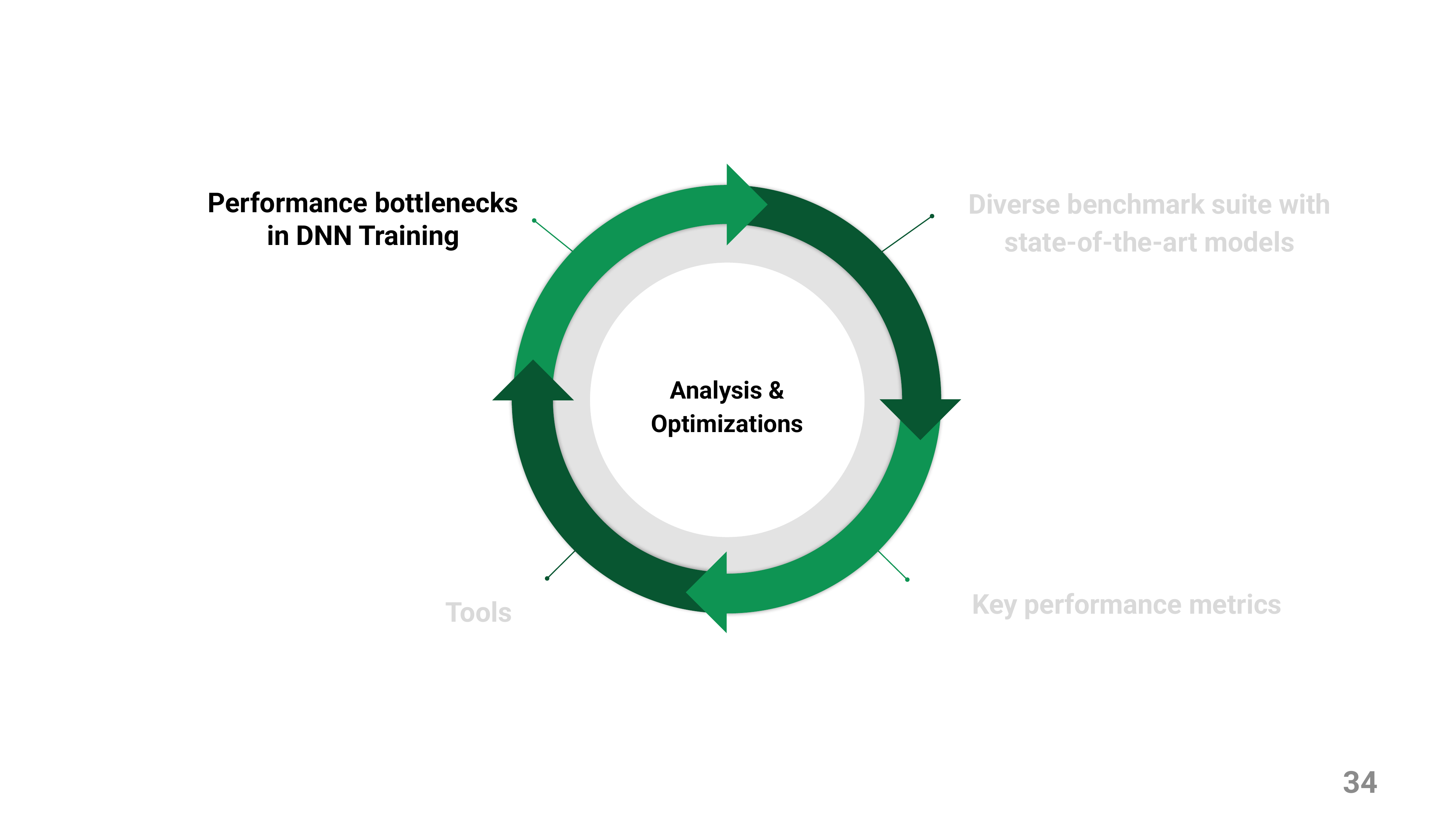

Diverse benchmark suite with state-of-the-art models
Performance bottlenecks in DNN Training

Analysis & Optimizations

Tools
Key performance metrics

34